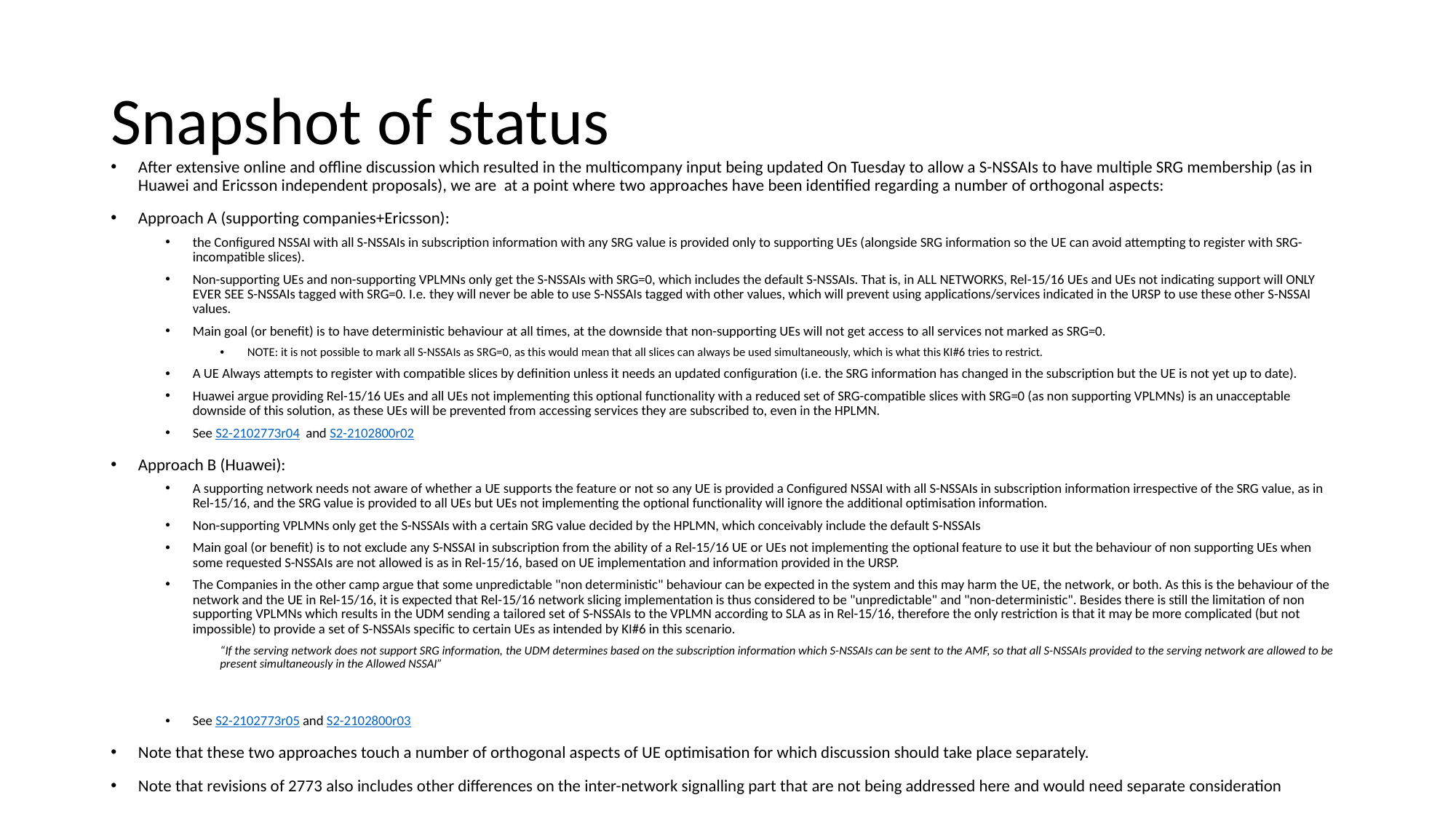

# Snapshot of status
After extensive online and offline discussion which resulted in the multicompany input being updated On Tuesday to allow a S-NSSAIs to have multiple SRG membership (as in Huawei and Ericsson independent proposals), we are  at a point where two approaches have been identified regarding a number of orthogonal aspects:
Approach A (supporting companies+Ericsson):
the Configured NSSAI with all S-NSSAIs in subscription information with any SRG value is provided only to supporting UEs (alongside SRG information so the UE can avoid attempting to register with SRG-incompatible slices).
Non-supporting UEs and non-supporting VPLMNs only get the S-NSSAIs with SRG=0, which includes the default S-NSSAIs. That is, in ALL NETWORKS, Rel-15/16 UEs and UEs not indicating support will ONLY EVER SEE S-NSSAIs tagged with SRG=0. I.e. they will never be able to use S-NSSAIs tagged with other values, which will prevent using applications/services indicated in the URSP to use these other S-NSSAI values.
Main goal (or benefit) is to have deterministic behaviour at all times, at the downside that non-supporting UEs will not get access to all services not marked as SRG=0.
NOTE: it is not possible to mark all S-NSSAIs as SRG=0, as this would mean that all slices can always be used simultaneously, which is what this KI#6 tries to restrict.
A UE Always attempts to register with compatible slices by definition unless it needs an updated configuration (i.e. the SRG information has changed in the subscription but the UE is not yet up to date).
Huawei argue providing Rel-15/16 UEs and all UEs not implementing this optional functionality with a reduced set of SRG-compatible slices with SRG=0 (as non supporting VPLMNs) is an unacceptable downside of this solution, as these UEs will be prevented from accessing services they are subscribed to, even in the HPLMN.
See S2-2102773r04  and S2-2102800r02
Approach B (Huawei):
A supporting network needs not aware of whether a UE supports the feature or not so any UE is provided a Configured NSSAI with all S-NSSAIs in subscription information irrespective of the SRG value, as in Rel-15/16, and the SRG value is provided to all UEs but UEs not implementing the optional functionality will ignore the additional optimisation information.
Non-supporting VPLMNs only get the S-NSSAIs with a certain SRG value decided by the HPLMN, which conceivably include the default S-NSSAIs
Main goal (or benefit) is to not exclude any S-NSSAI in subscription from the ability of a Rel-15/16 UE or UEs not implementing the optional feature to use it but the behaviour of non supporting UEs when some requested S-NSSAIs are not allowed is as in Rel-15/16, based on UE implementation and information provided in the URSP.
The Companies in the other camp argue that some unpredictable "non deterministic" behaviour can be expected in the system and this may harm the UE, the network, or both. As this is the behaviour of the network and the UE in Rel-15/16, it is expected that Rel-15/16 network slicing implementation is thus considered to be "unpredictable" and "non-deterministic". Besides there is still the limitation of non supporting VPLMNs which results in the UDM sending a tailored set of S-NSSAIs to the VPLMN according to SLA as in Rel-15/16, therefore the only restriction is that it may be more complicated (but not impossible) to provide a set of S-NSSAIs specific to certain UEs as intended by KI#6 in this scenario.
“If the serving network does not support SRG information, the UDM determines based on the subscription information which S-NSSAIs can be sent to the AMF, so that all S-NSSAIs provided to the serving network are allowed to be present simultaneously in the Allowed NSSAI”

See S2-2102773r05 and S2-2102800r03
Note that these two approaches touch a number of orthogonal aspects of UE optimisation for which discussion should take place separately.
Note that revisions of 2773 also includes other differences on the inter-network signalling part that are not being addressed here and would need separate consideration